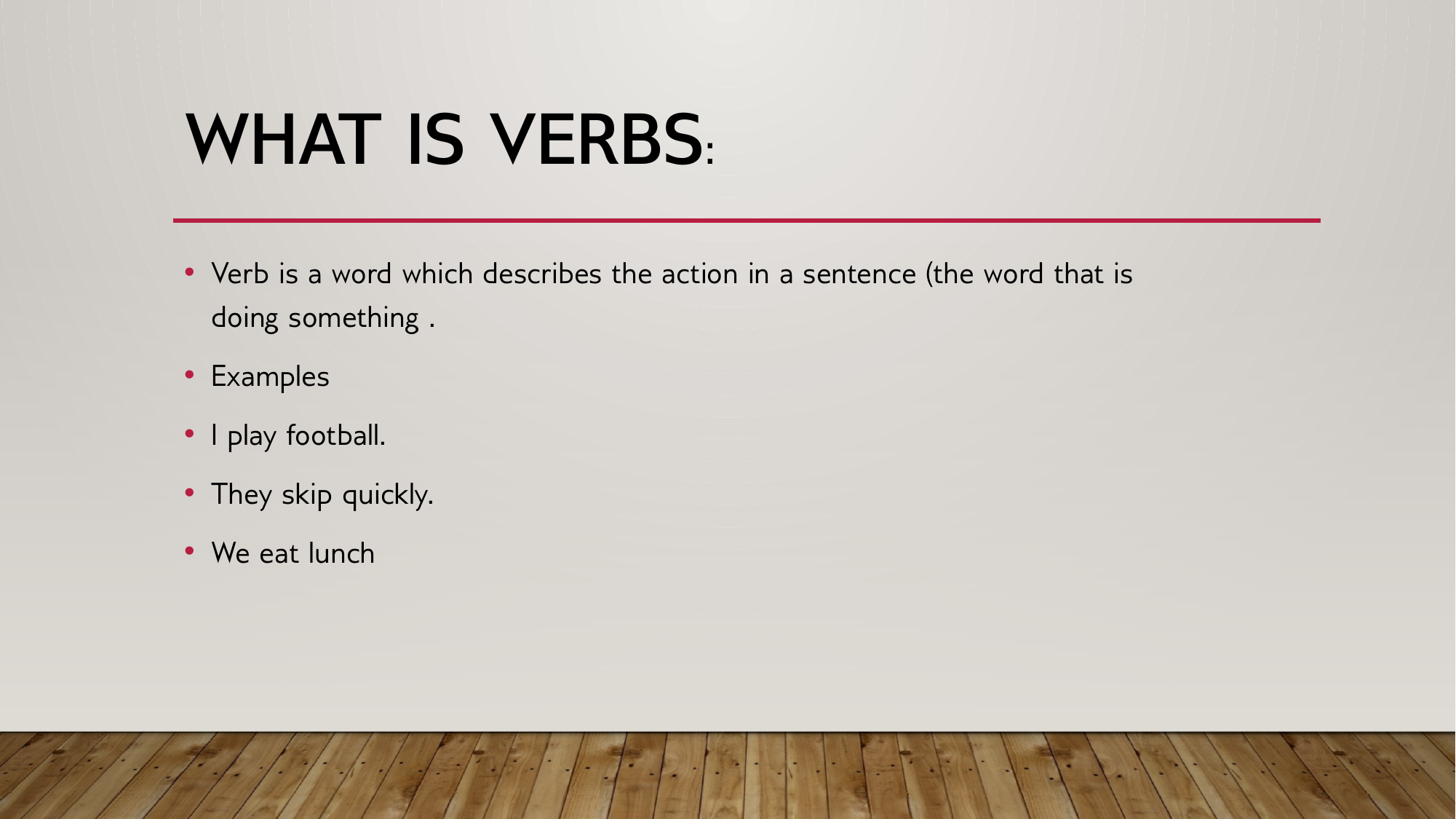

# What is verbs:
Verb is a word which describes the action in a sentence (the word that is doing something .
Examples
I play football.
They skip quickly.
We eat lunch